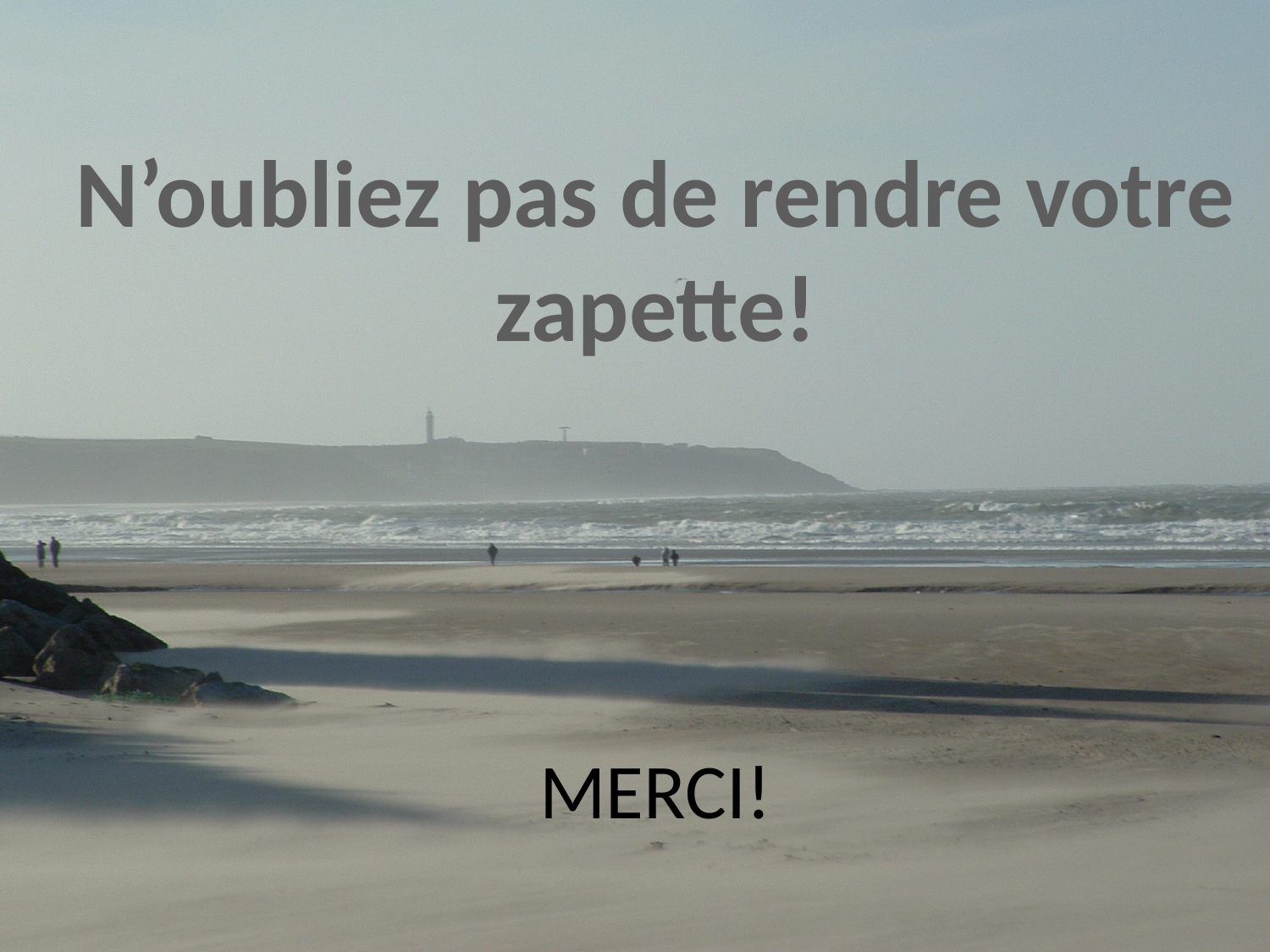

N’oubliez pas de rendre votre zapette!
# MERCI!